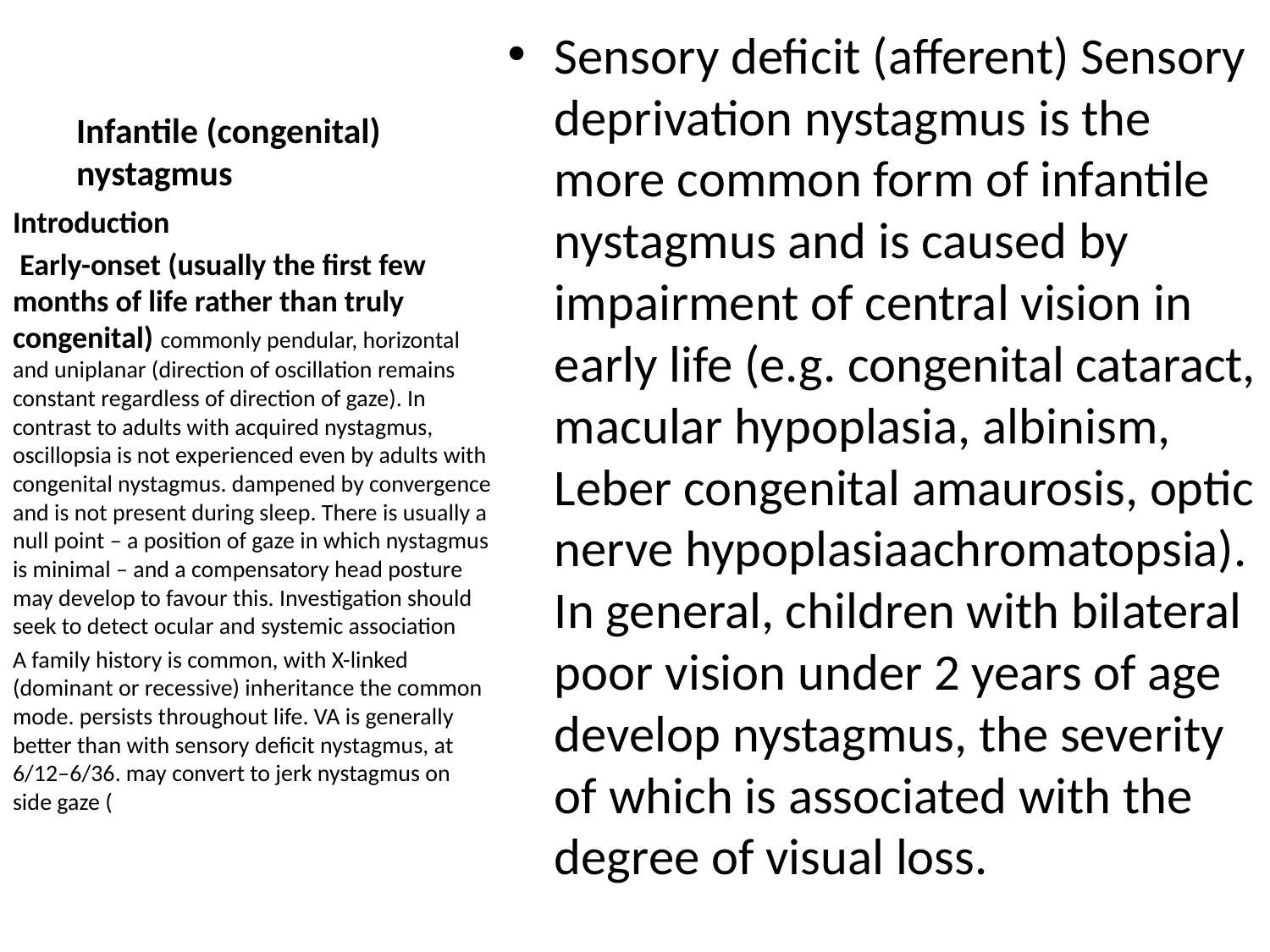

Sensory deficit (afferent) Sensory deprivation nystagmus is the more common form of infantile nystagmus and is caused by impairment of central vision in early life (e.g. congenital cataract, macular hypoplasia, albinism, Leber congenital amaurosis, optic nerve hypoplasiaachromatopsia). In general, children with bilateral poor vision under 2 years of age develop nystagmus, the severity of which is associated with the degree of visual loss.
# Infantile (congenital) nystagmus
Introduction
 Early-onset (usually the first few months of life rather than truly congenital) commonly pendular, horizontal and uniplanar (direction of oscillation remains constant regardless of direction of gaze). In contrast to adults with acquired nystagmus, oscillopsia is not experienced even by adults with congenital nystagmus. dampened by convergence and is not present during sleep. There is usually a null point – a position of gaze in which nystagmus is minimal – and a compensatory head posture may develop to favour this. Investigation should seek to detect ocular and systemic association
A family history is common, with X-linked (dominant or recessive) inheritance the common mode. persists throughout life. VA is generally better than with sensory deficit nystagmus, at 6/12–6/36. may convert to jerk nystagmus on side gaze (